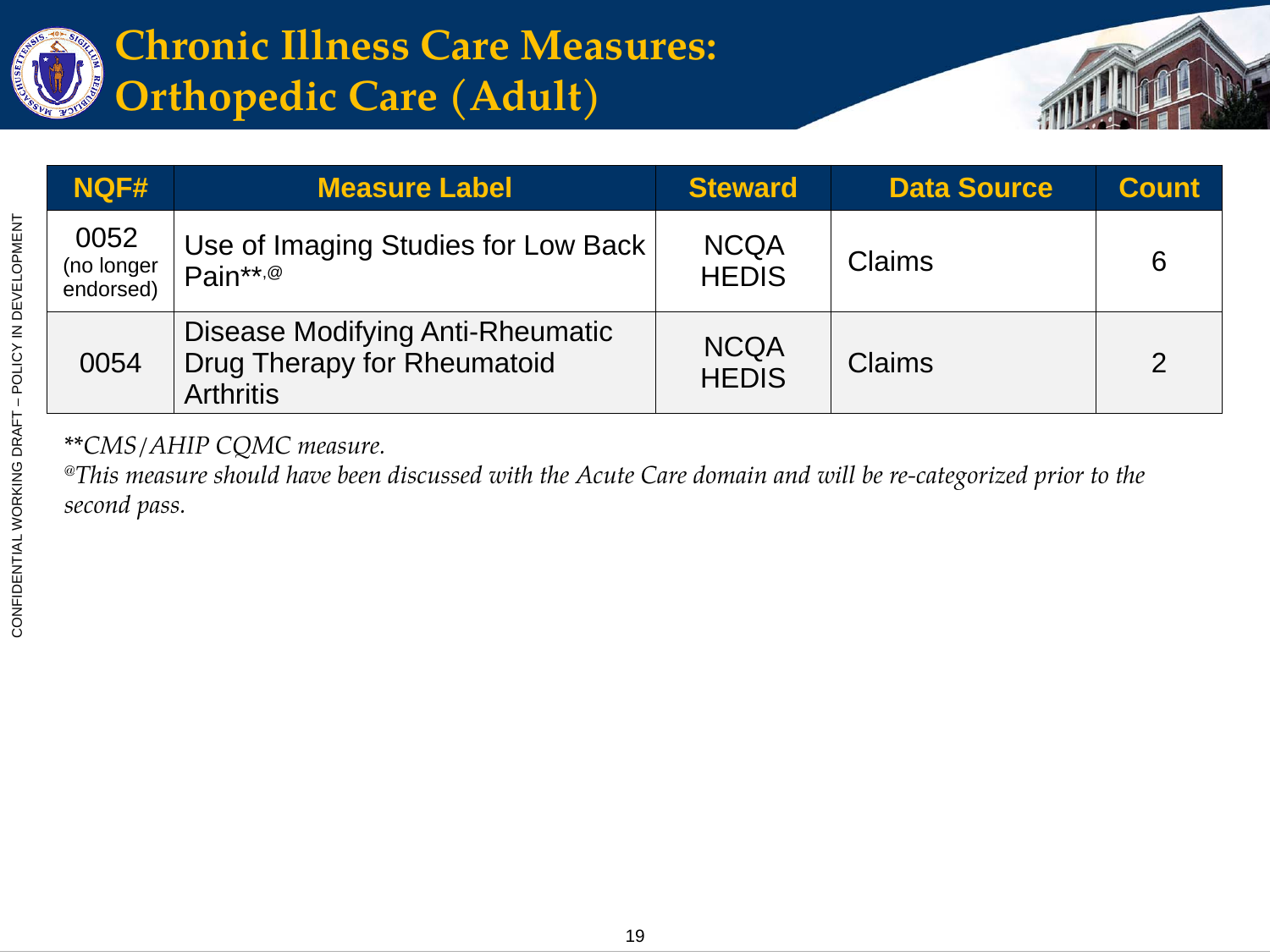

# Chronic Illness Care Measures: Orthopedic Care (Adult)
| NQF# | Measure Label | Steward | Data Source | Count |
| --- | --- | --- | --- | --- |
| 0052 (no longer endorsed) | Use of Imaging Studies for Low Back Pain\*\*,@ | NCQA HEDIS | Claims | 6 |
| 0054 | Disease Modifying Anti-Rheumatic Drug Therapy for Rheumatoid Arthritis | NCQA HEDIS | Claims | 2 |
**CMS/AHIP CQMC measure.
@This measure should have been discussed with the Acute Care domain and will be re-categorized prior to the second pass.